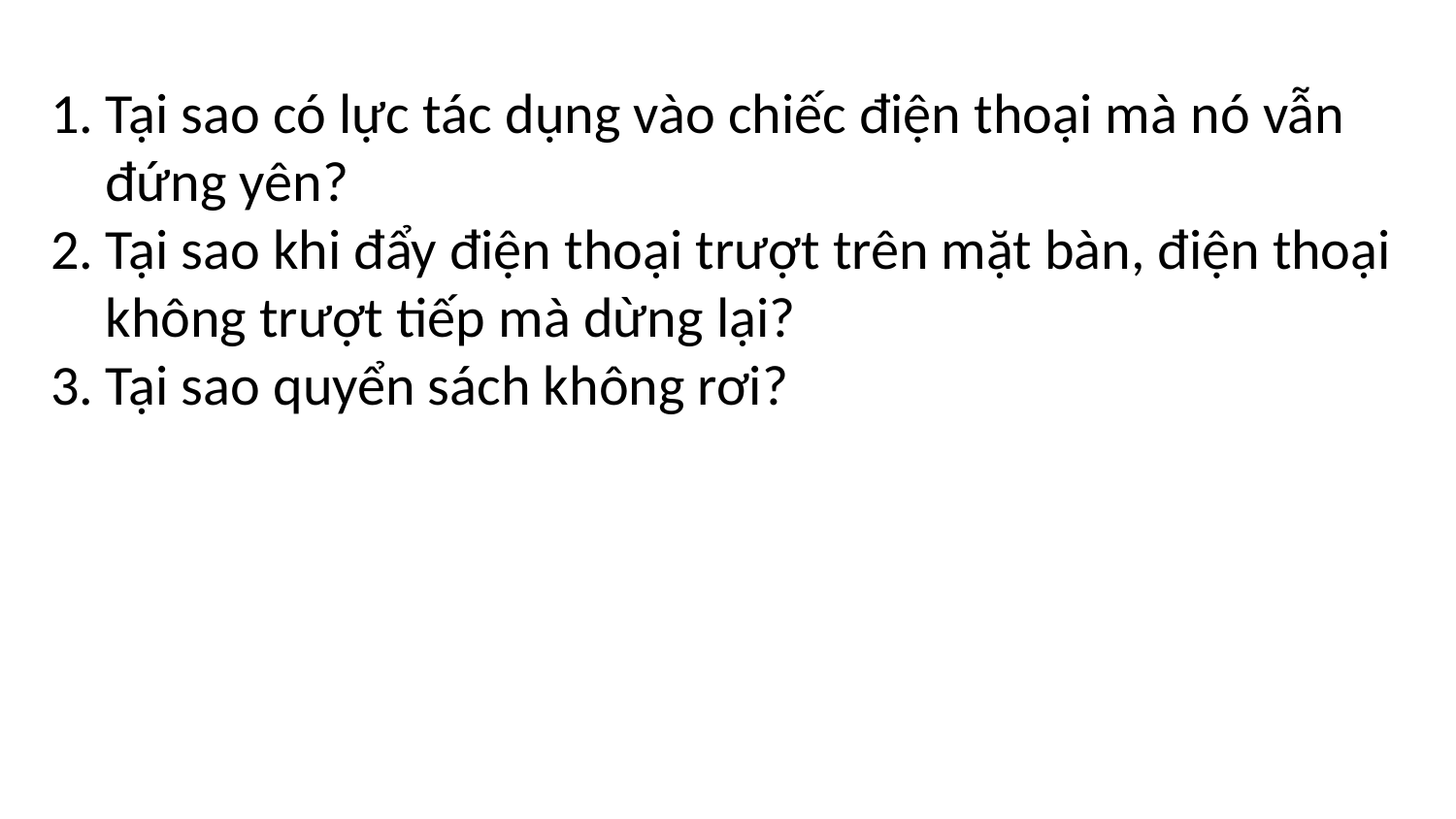

Tại sao có lực tác dụng vào chiếc điện thoại mà nó vẫn đứng yên?
Tại sao khi đẩy điện thoại trượt trên mặt bàn, điện thoại không trượt tiếp mà dừng lại?
Tại sao quyển sách không rơi?